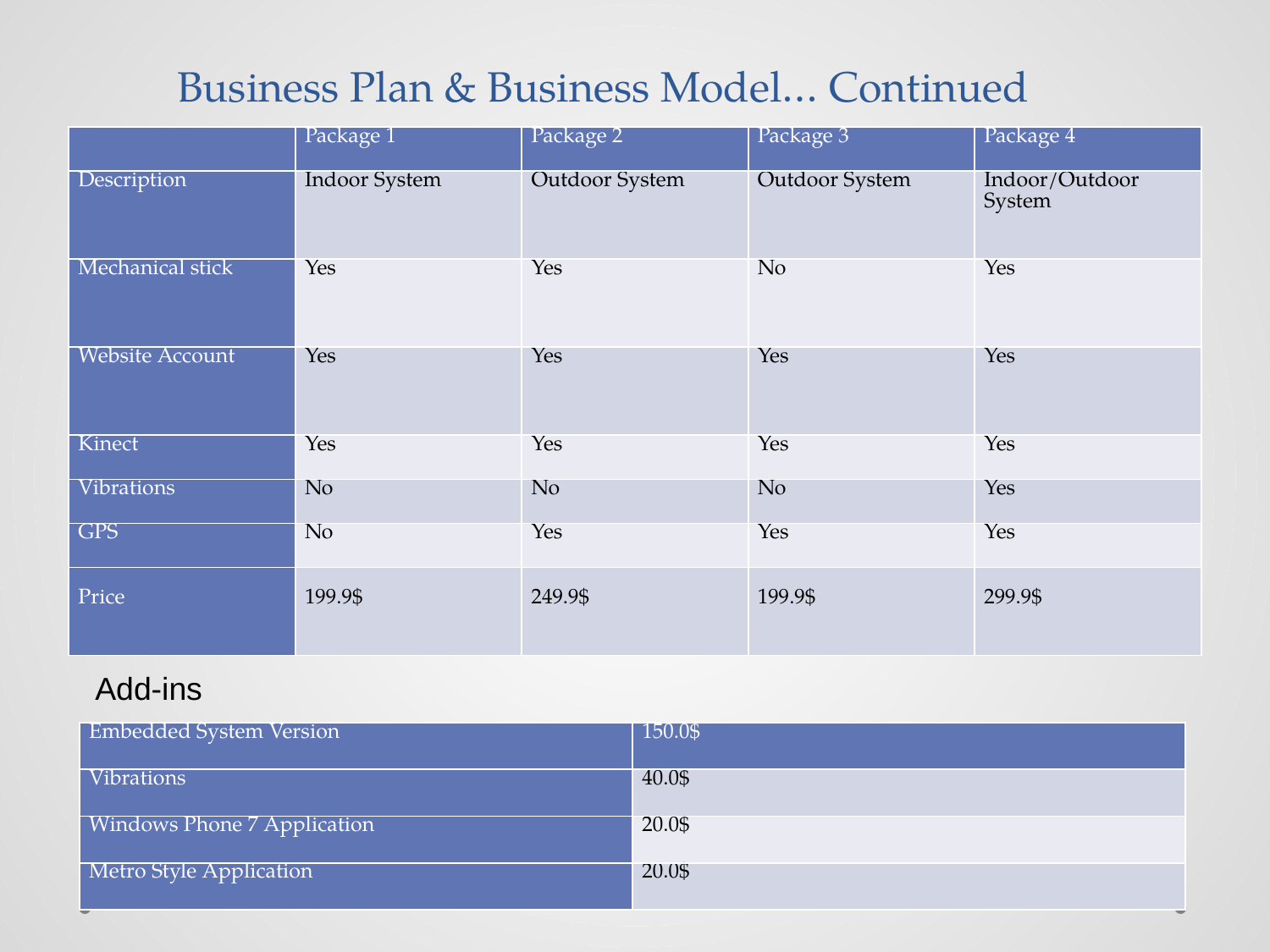

# Business Plan & Business Model… Continued
|  | Package 1 | Package 2 | Package 3 | Package 4 |
| --- | --- | --- | --- | --- |
| Description | Indoor System | Outdoor System | Outdoor System | Indoor/Outdoor System |
| Mechanical stick | Yes | Yes | No | Yes |
| Website Account | Yes | Yes | Yes | Yes |
| Kinect | Yes | Yes | Yes | Yes |
| Vibrations | No | No | No | Yes |
| GPS | No | Yes | Yes | Yes |
| Price | 199.9$ | 249.9$ | 199.9$ | 299.9$ |
Add-ins

| Embedded System Version | 150.0$ |
| --- | --- |
| Vibrations | 40.0$ |
| Windows Phone 7 Application | 20.0$ |
| Metro Style Application | 20.0$ |